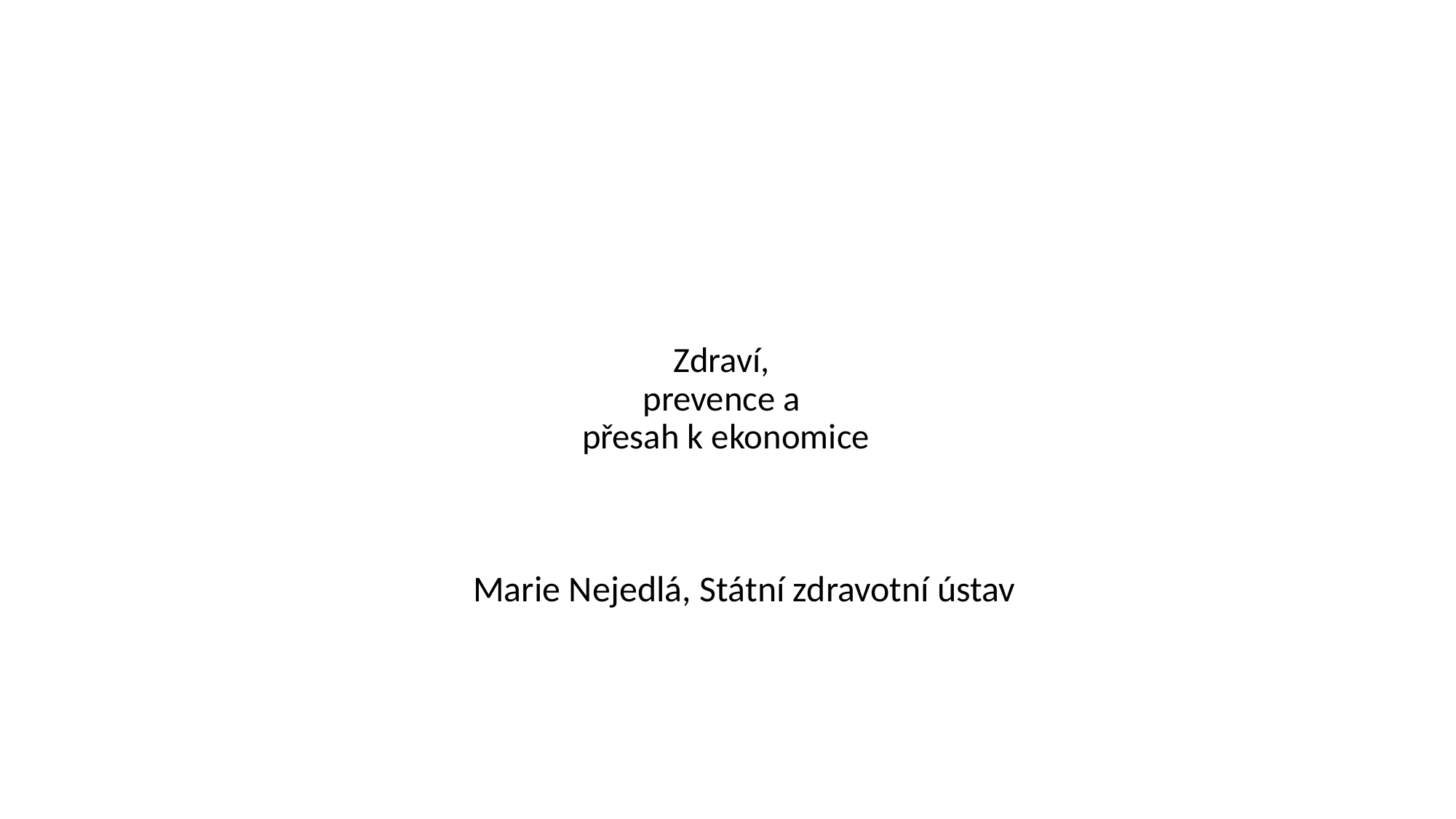

# Zdraví, prevence a přesah k ekonomice
Marie Nejedlá, Státní zdravotní ústav